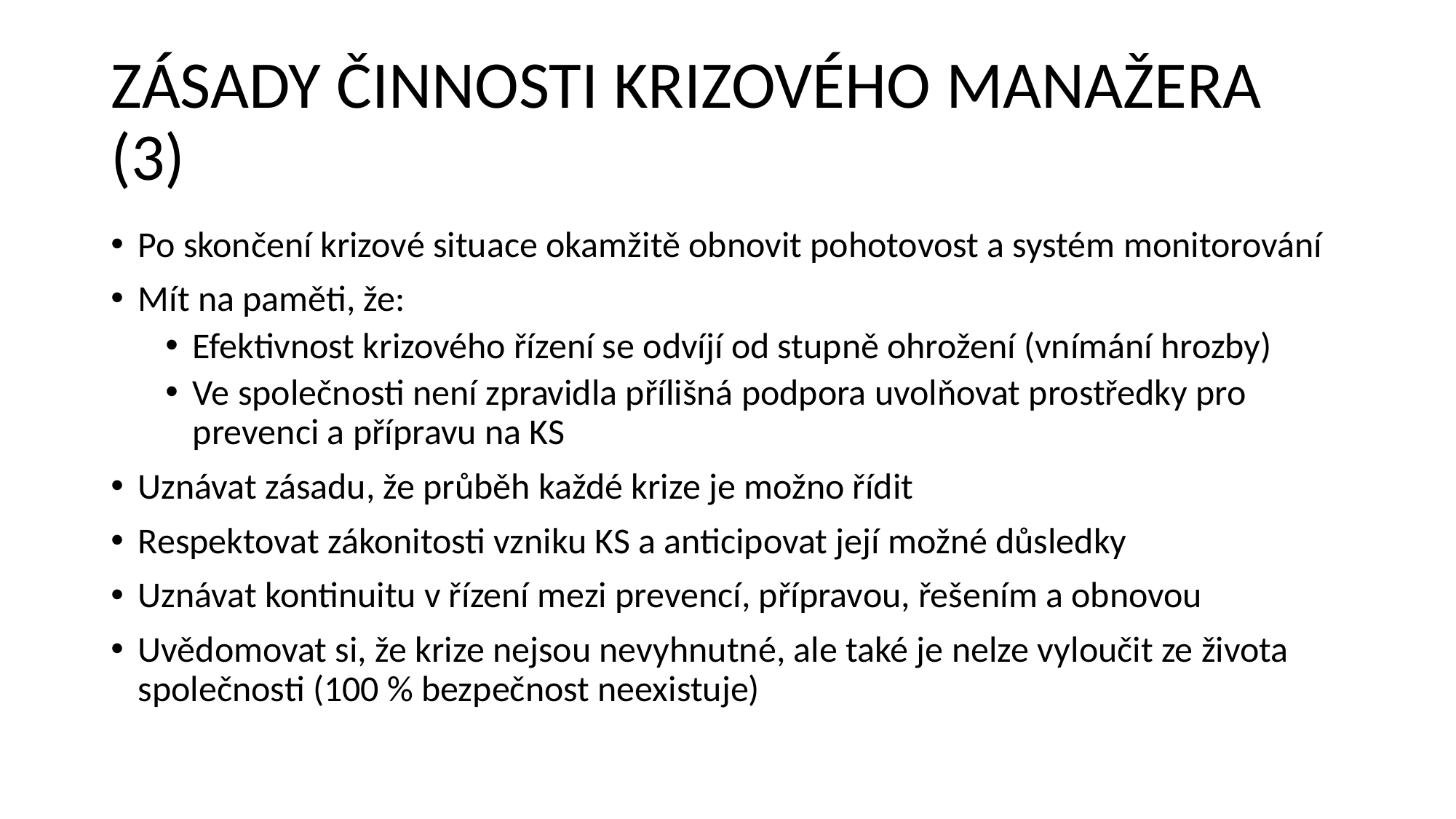

# ZÁSADY ČINNOSTI KRIZOVÉHO MANAŽERA (3)
Po skončení krizové situace okamžitě obnovit pohotovost a systém monitorování
Mít na paměti, že:
Efektivnost krizového řízení se odvíjí od stupně ohrožení (vnímání hrozby)
Ve společnosti není zpravidla přílišná podpora uvolňovat prostředky pro prevenci a přípravu na KS
Uznávat zásadu, že průběh každé krize je možno řídit
Respektovat zákonitosti vzniku KS a anticipovat její možné důsledky
Uznávat kontinuitu v řízení mezi prevencí, přípravou, řešením a obnovou
Uvědomovat si, že krize nejsou nevyhnutné, ale také je nelze vyloučit ze života společnosti (100 % bezpečnost neexistuje)